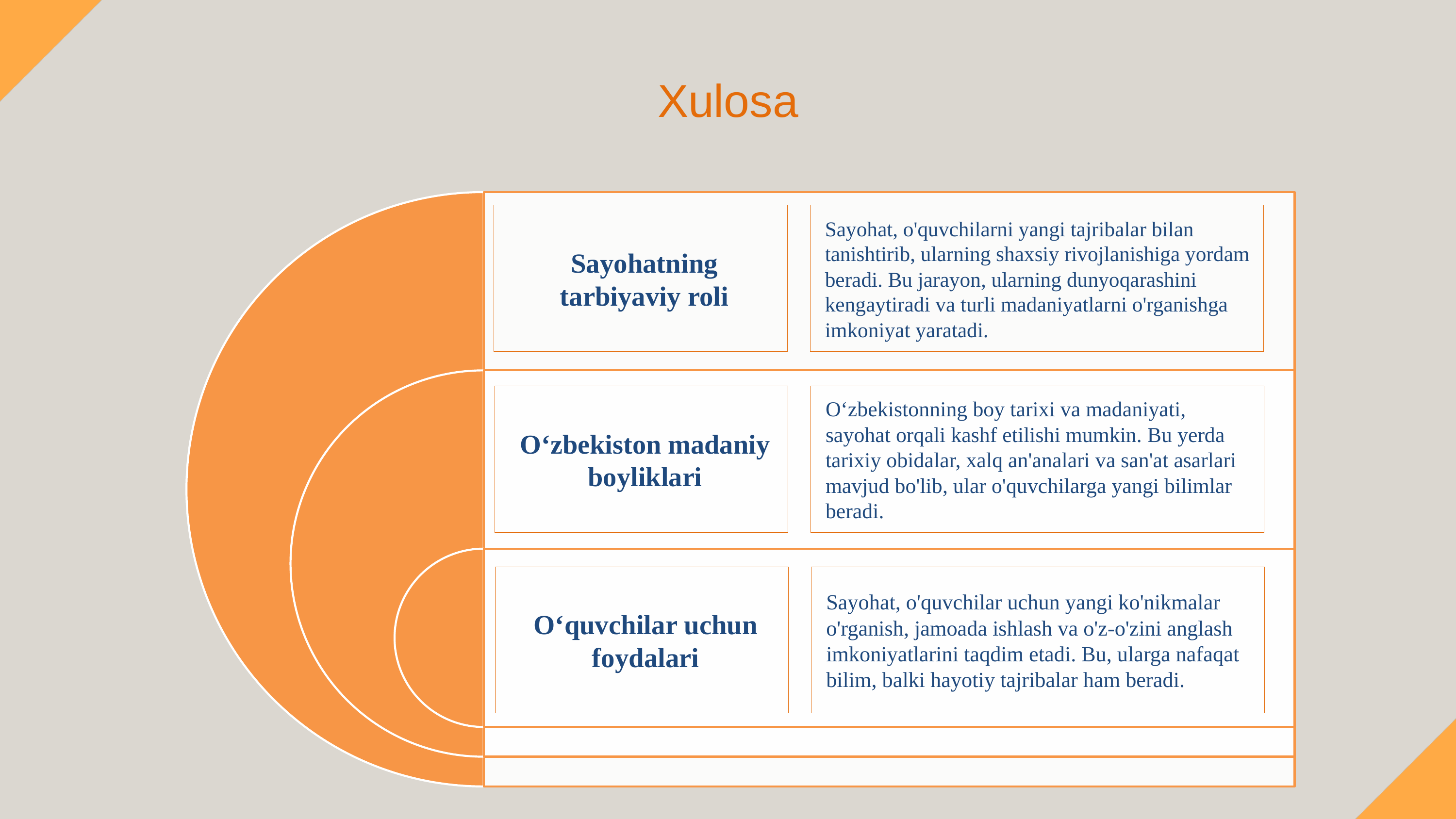

# Xulosa
Sayohatning tarbiyaviy roli
Sayohat, o'quvchilarni yangi tajribalar bilan tanishtirib, ularning shaxsiy rivojlanishiga yordam beradi. Bu jarayon, ularning dunyoqarashini kengaytiradi va turli madaniyatlarni o'rganishga imkoniyat yaratadi.
Oʻzbekiston madaniy boyliklari
Oʻzbekistonning boy tarixi va madaniyati, sayohat orqali kashf etilishi mumkin. Bu yerda tarixiy obidalar, xalq an'analari va san'at asarlari mavjud bo'lib, ular o'quvchilarga yangi bilimlar beradi.
Oʻquvchilar uchun foydalari
Sayohat, o'quvchilar uchun yangi ko'nikmalar o'rganish, jamoada ishlash va o'z-o'zini anglash imkoniyatlarini taqdim etadi. Bu, ularga nafaqat bilim, balki hayotiy tajribalar ham beradi.